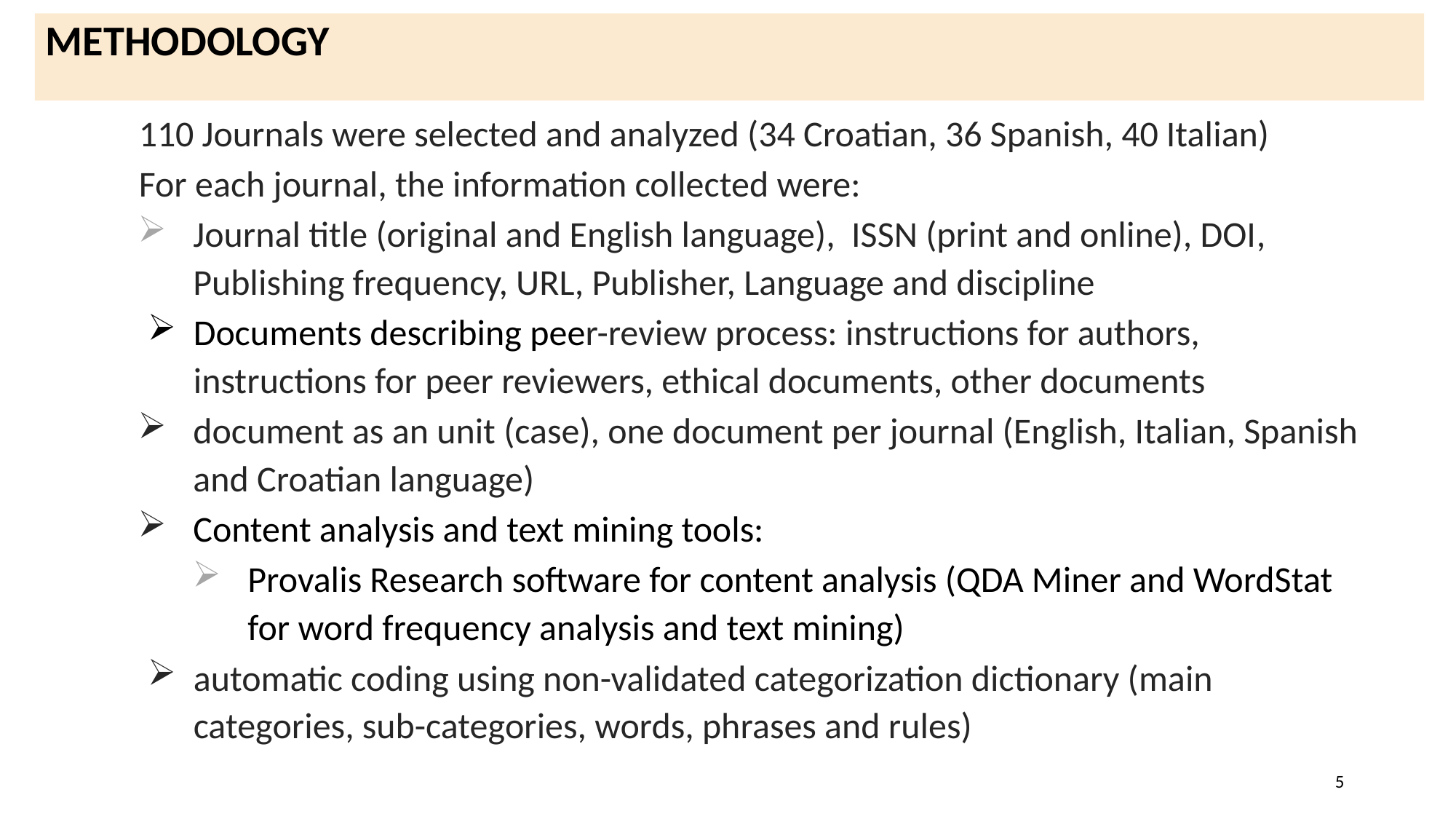

METHODOLOGY

110 Journals were selected and analyzed (34 Croatian, 36 Spanish, 40 Italian)
For each journal, the information collected were:
Journal title (original and English language),  ISSN (print and online), DOI, Publishing frequency, URL, Publisher, Language and discipline
Documents describing peer-review process: instructions for authors, instructions for peer reviewers, ethical documents, other documents
document as an unit (case), one document per journal (English, Italian, Spanish and Croatian language)
Content analysis and text mining tools:
Provalis Research software for content analysis (QDA Miner and WordStat for word frequency analysis and text mining)
automatic coding using non-validated categorization dictionary (main categories, sub-categories, words, phrases and rules)
5